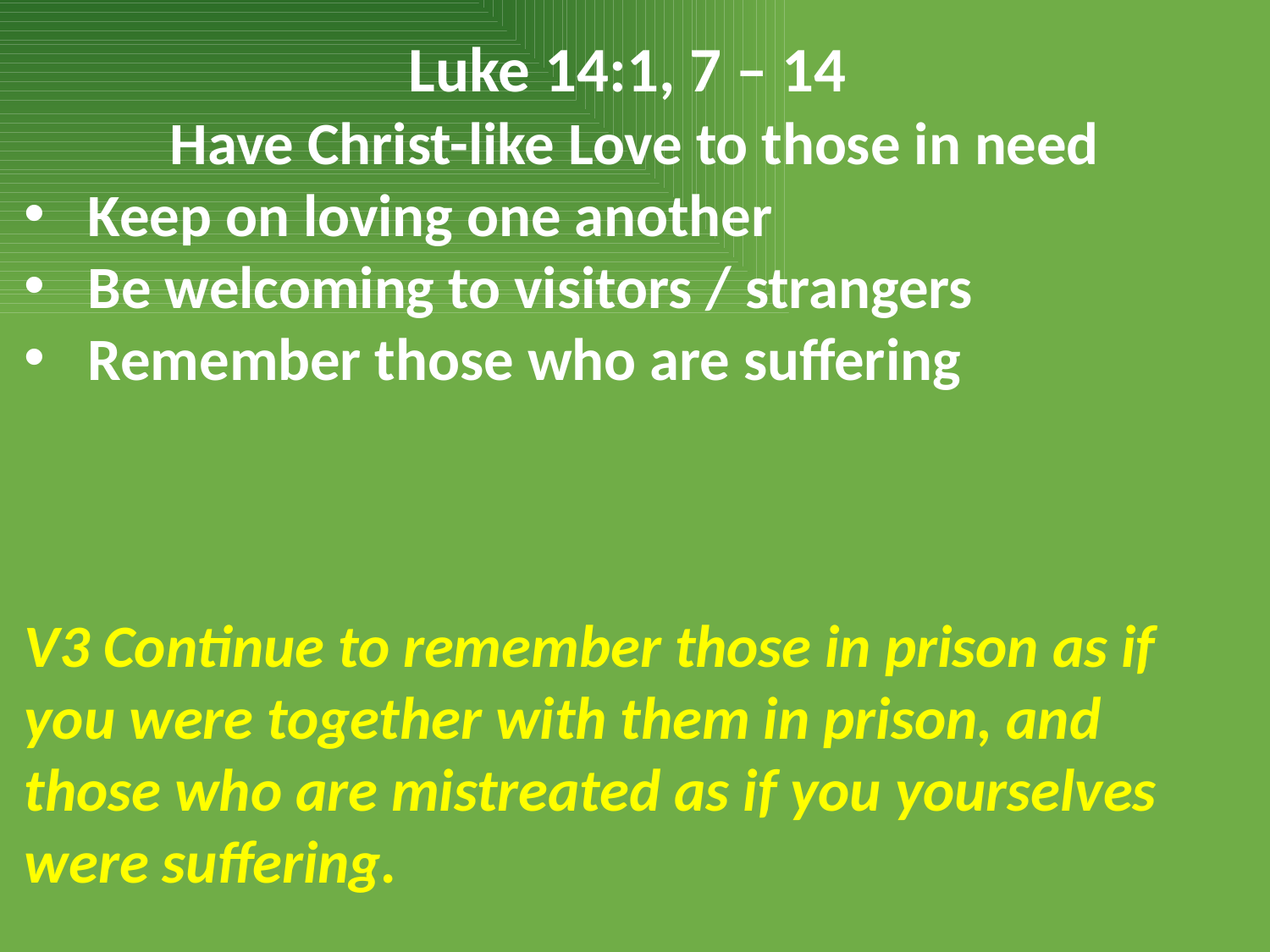

Luke 14:1, 7 – 14
Have Christ-like Love to those in need
Keep on loving one another
Be welcoming to visitors / strangers
Remember those who are suffering

V3 Continue to remember those in prison as if you were together with them in prison, and those who are mistreated as if you yourselves were suffering.